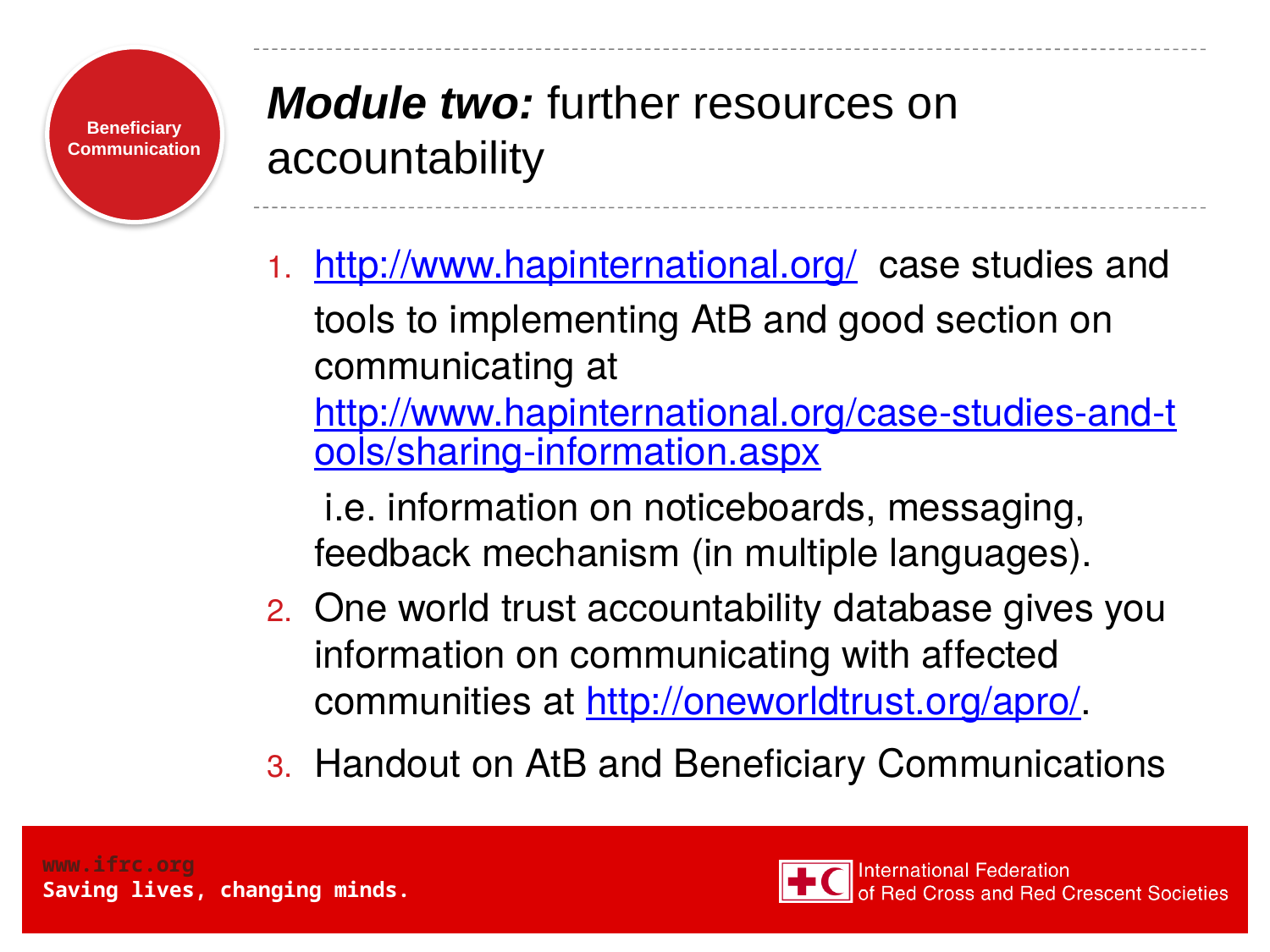

# Module two: further resources on accountability
http://www.hapinternational.org/  case studies and tools to implementing AtB and good section on communicating at http://www.hapinternational.org/case-studies-and-tools/sharing-information.aspx i.e. information on noticeboards, messaging, feedback mechanism (in multiple languages).
One world trust accountability database gives you information on communicating with affected communities at http://oneworldtrust.org/apro/.
Handout on AtB and Beneficiary Communications